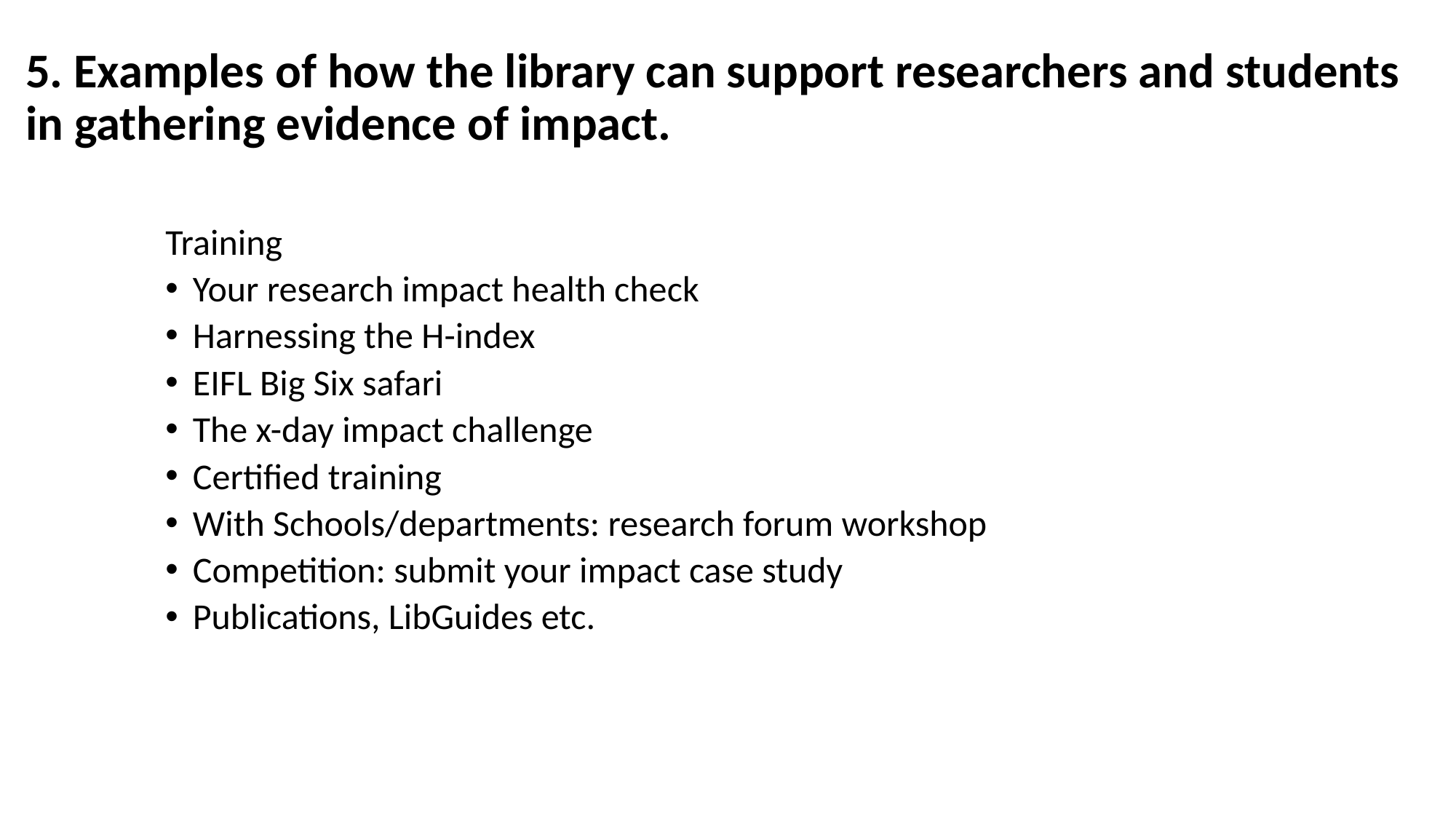

# 5. Examples of how the library can support researchers and students in gathering evidence of impact.
Training
Your research impact health check
Harnessing the H-index
EIFL Big Six safari
The x-day impact challenge
Certified training
With Schools/departments: research forum workshop
Competition: submit your impact case study
Publications, LibGuides etc.